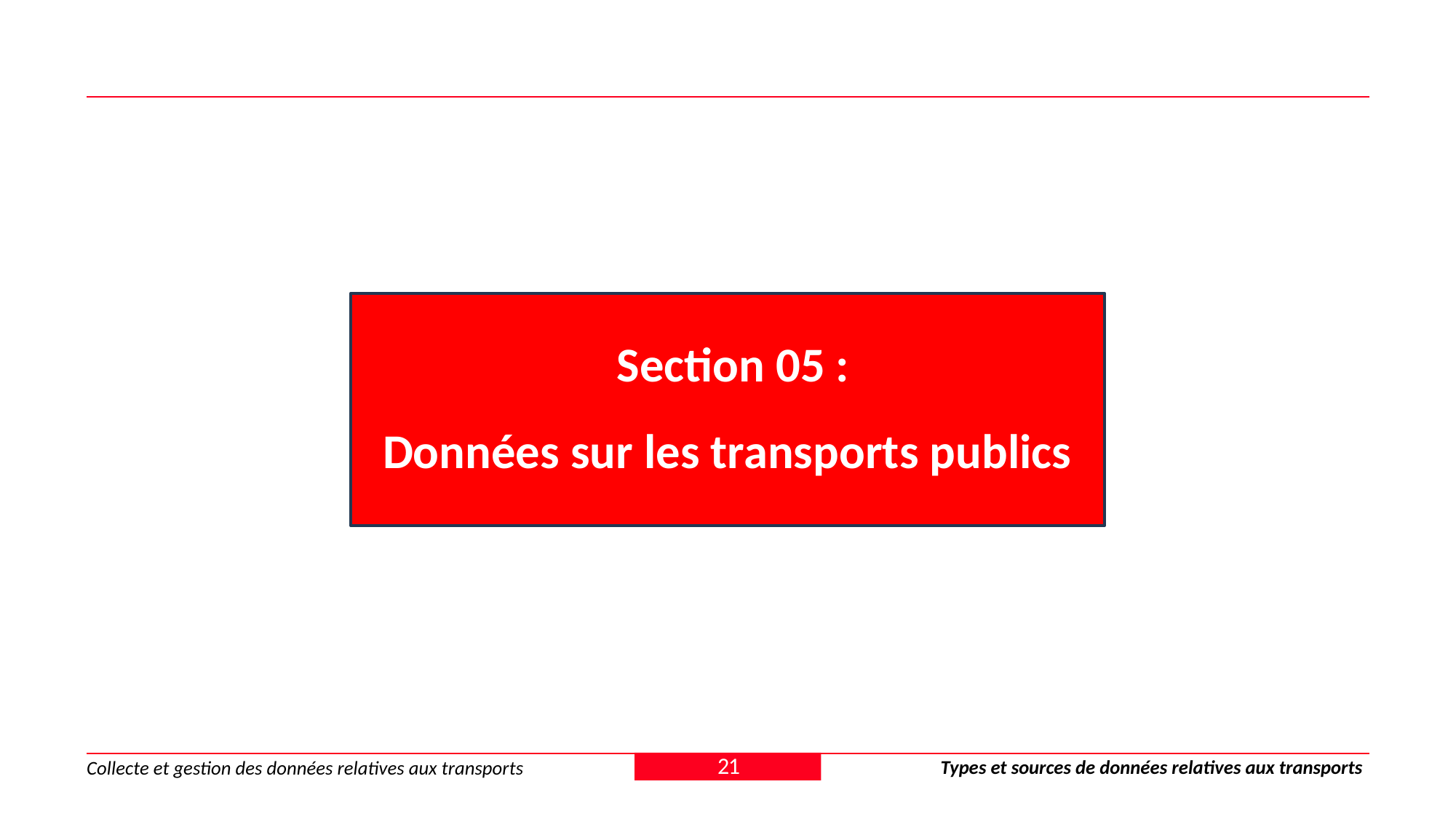

Section 05 :
Données sur les transports publics